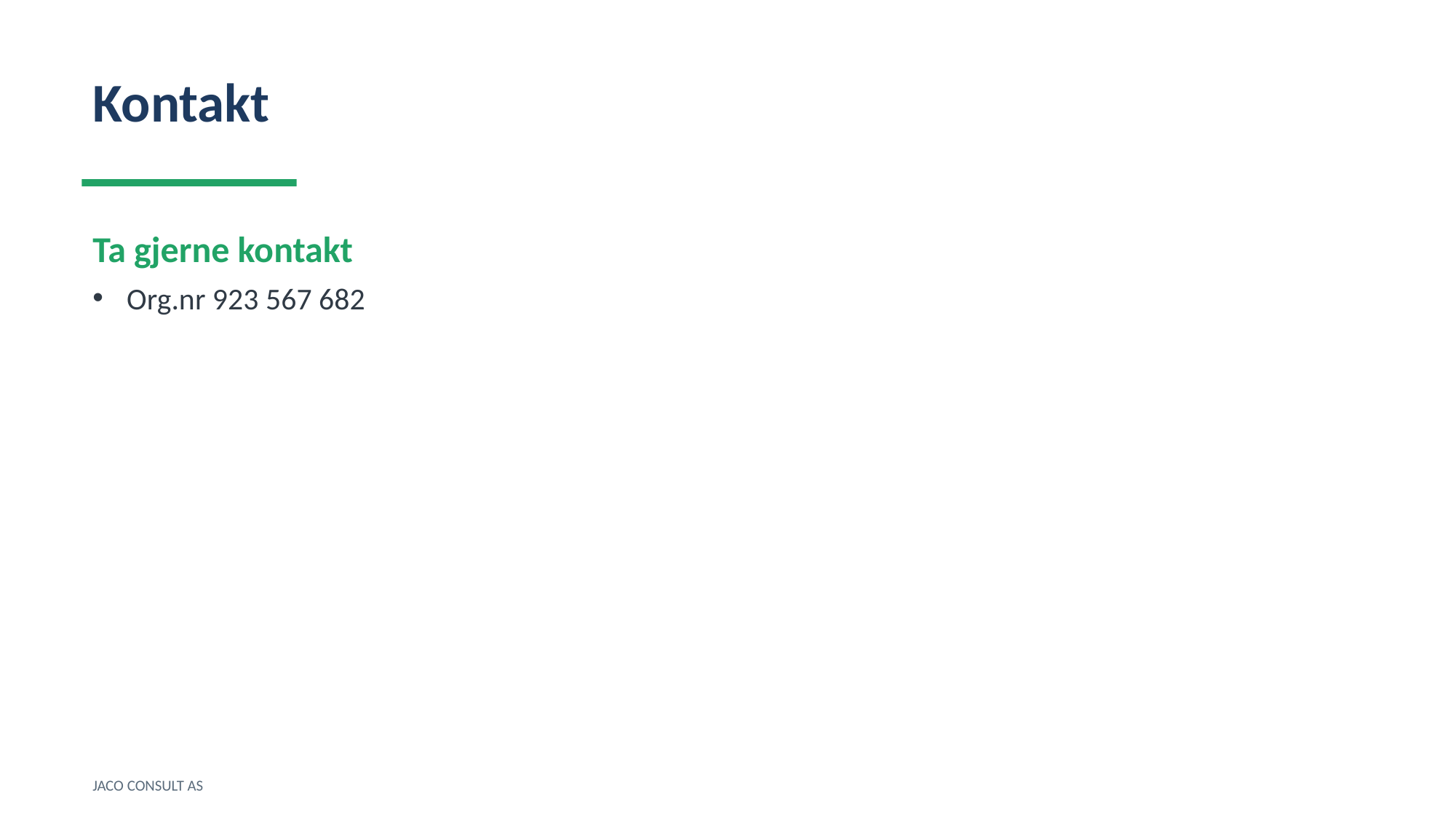

Kontakt

Ta gjerne kontakt
Org.nr 923 567 682
JACO CONSULT AS